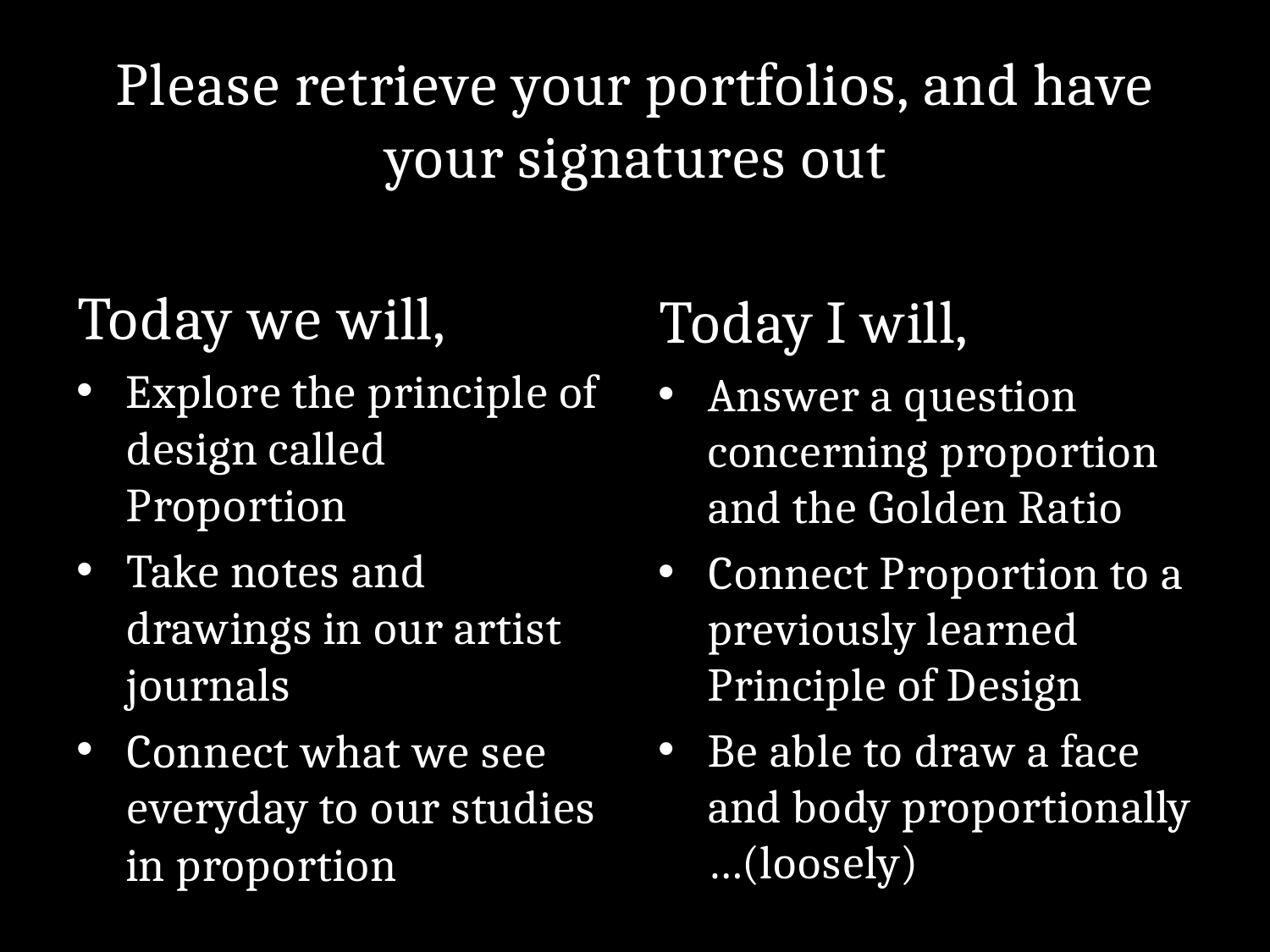

# Please retrieve your portfolios, and have your signatures out
Today we will,
Explore the principle of design called Proportion
Take notes and drawings in our artist journals
Connect what we see everyday to our studies in proportion

Today I will,
Answer a question concerning proportion and the Golden Ratio
Connect Proportion to a previously learned Principle of Design
Be able to draw a face and body proportionally …(loosely)